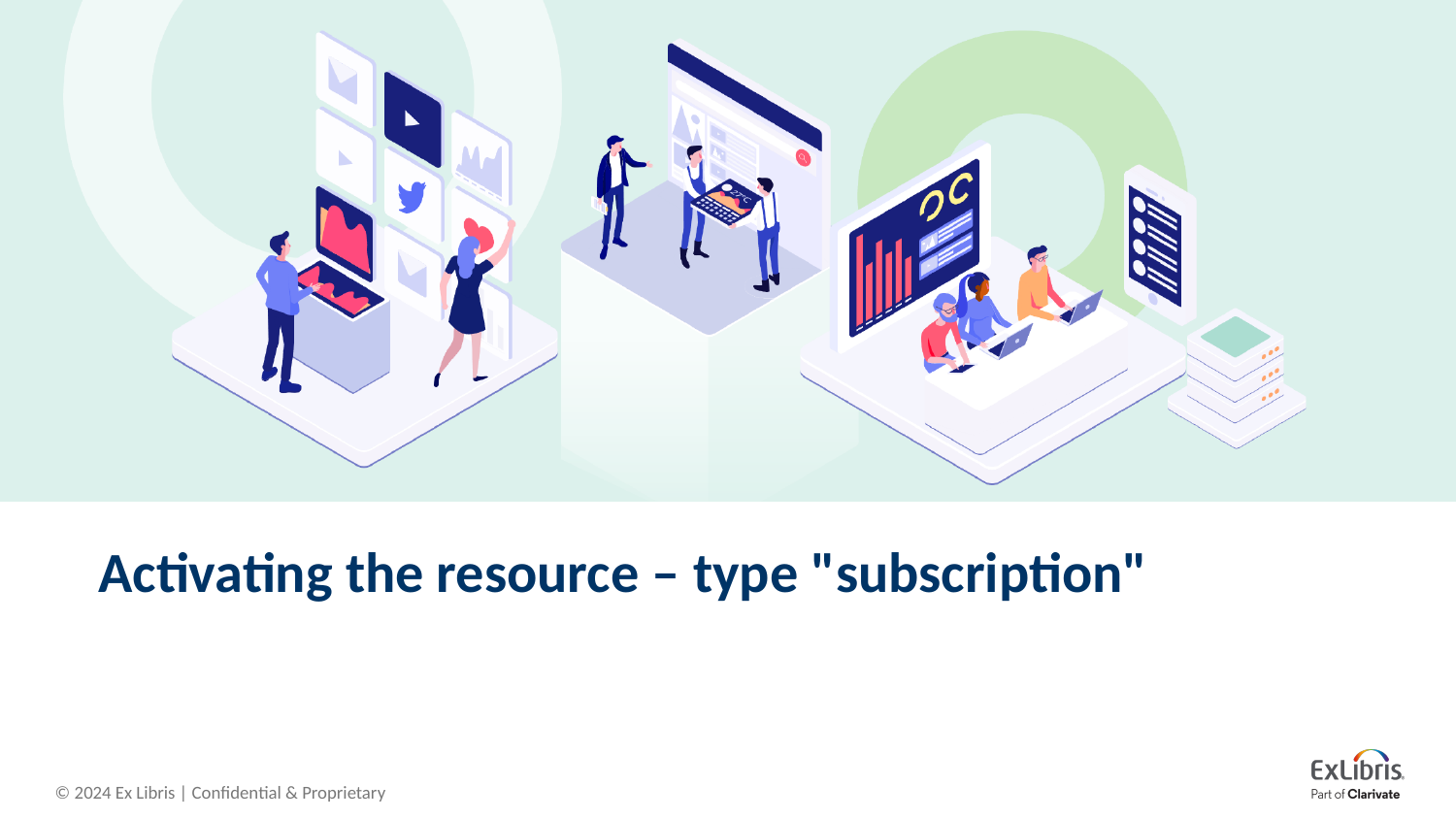

# Activating the resource – type "subscription"